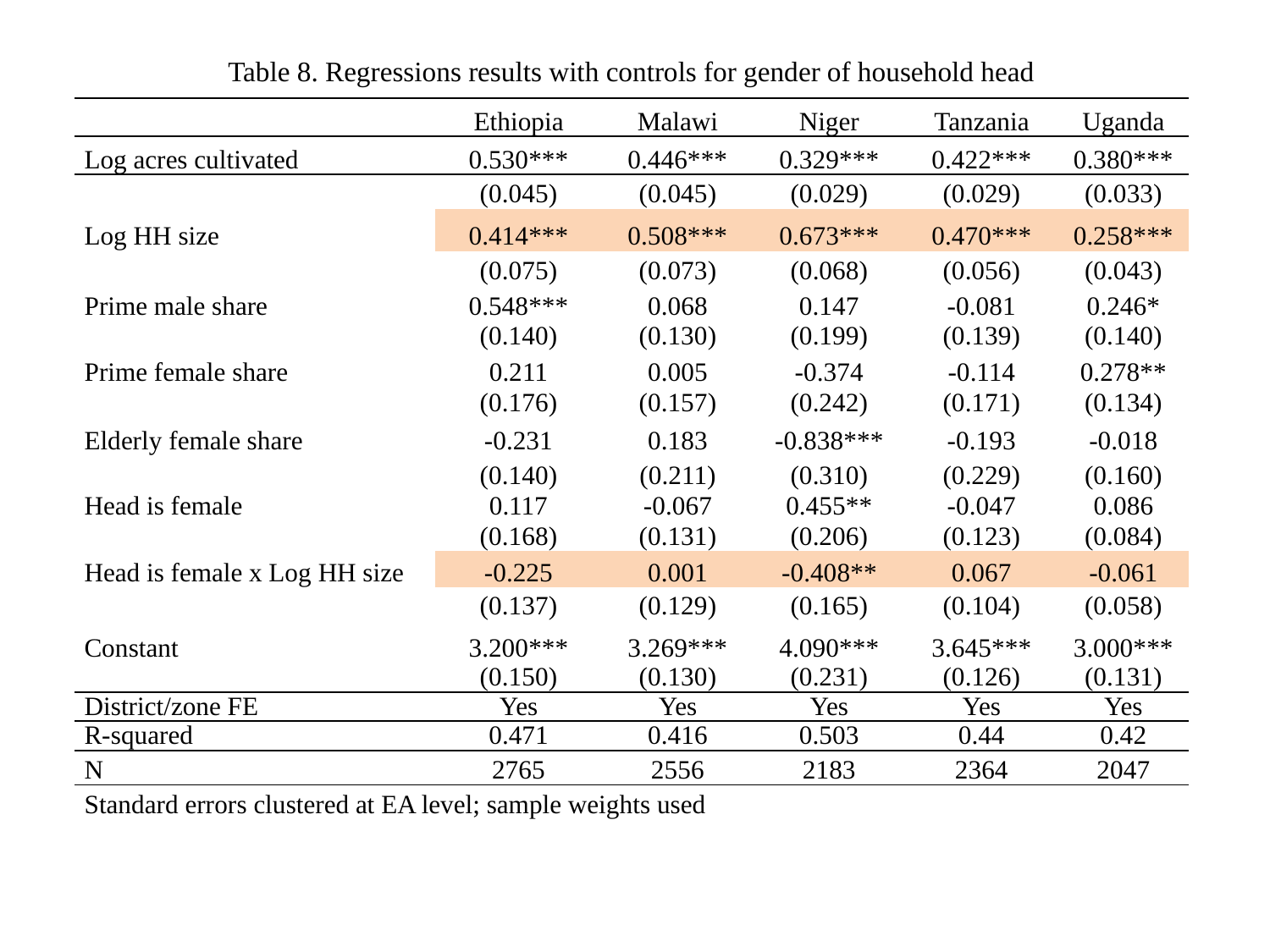

| Table 8. Regressions results with controls for gender of household head |  |  |  |  |  |
| --- | --- | --- | --- | --- | --- |
|  | Ethiopia | Malawi | Niger | Tanzania | Uganda |
| Log acres cultivated | 0.530\*\*\* | 0.446\*\*\* | 0.329\*\*\* | 0.422\*\*\* | 0.380\*\*\* |
|  | (0.045) | (0.045) | (0.029) | (0.029) | (0.033) |
| Log HH size | 0.414\*\*\* | 0.508\*\*\* | 0.673\*\*\* | 0.470\*\*\* | 0.258\*\*\* |
|  | (0.075) | (0.073) | (0.068) | (0.056) | (0.043) |
| Prime male share | 0.548\*\*\* | 0.068 | 0.147 | -0.081 | 0.246\* |
|  | (0.140) | (0.130) | (0.199) | (0.139) | (0.140) |
| Prime female share | 0.211 | 0.005 | -0.374 | -0.114 | 0.278\*\* |
|  | (0.176) | (0.157) | (0.242) | (0.171) | (0.134) |
| Elderly female share | -0.231 | 0.183 | -0.838\*\*\* | -0.193 | -0.018 |
|  | (0.140) | (0.211) | (0.310) | (0.229) | (0.160) |
| Head is female | 0.117 | -0.067 | 0.455\*\* | -0.047 | 0.086 |
|  | (0.168) | (0.131) | (0.206) | (0.123) | (0.084) |
| Head is female x Log HH size | -0.225 | 0.001 | -0.408\*\* | 0.067 | -0.061 |
|  | (0.137) | (0.129) | (0.165) | (0.104) | (0.058) |
| Constant | 3.200\*\*\* | 3.269\*\*\* | 4.090\*\*\* | 3.645\*\*\* | 3.000\*\*\* |
|  | (0.150) | (0.130) | (0.231) | (0.126) | (0.131) |
| District/zone FE | Yes | Yes | Yes | Yes | Yes |
| R-squared | 0.471 | 0.416 | 0.503 | 0.44 | 0.42 |
| N | 2765 | 2556 | 2183 | 2364 | 2047 |
| Standard errors clustered at EA level; sample weights used |  |  |  |  |  |